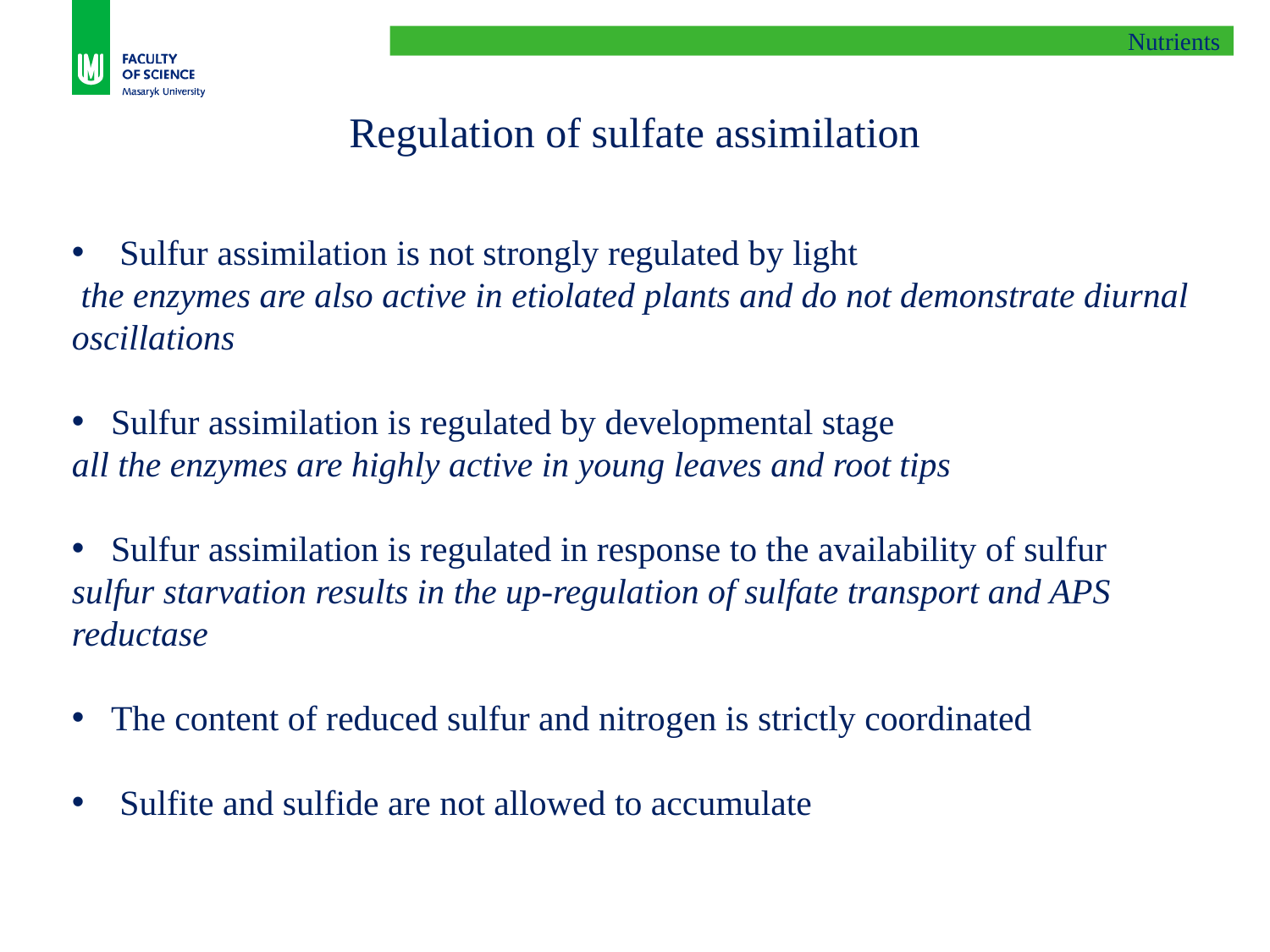

Nutrients

Regulation of sulfate assimilation
  Sulfur assimilation is not strongly regulated by light
 the enzymes are also active in etiolated plants and do not demonstrate diurnal oscillations

 Sulfur assimilation is regulated by developmental stage
all the enzymes are highly active in young leaves and root tips

 Sulfur assimilation is regulated in response to the availability of sulfur
sulfur starvation results in the up-regulation of sulfate transport and APS reductase

 The content of reduced sulfur and nitrogen is strictly coordinated

  Sulfite and sulfide are not allowed to accumulate